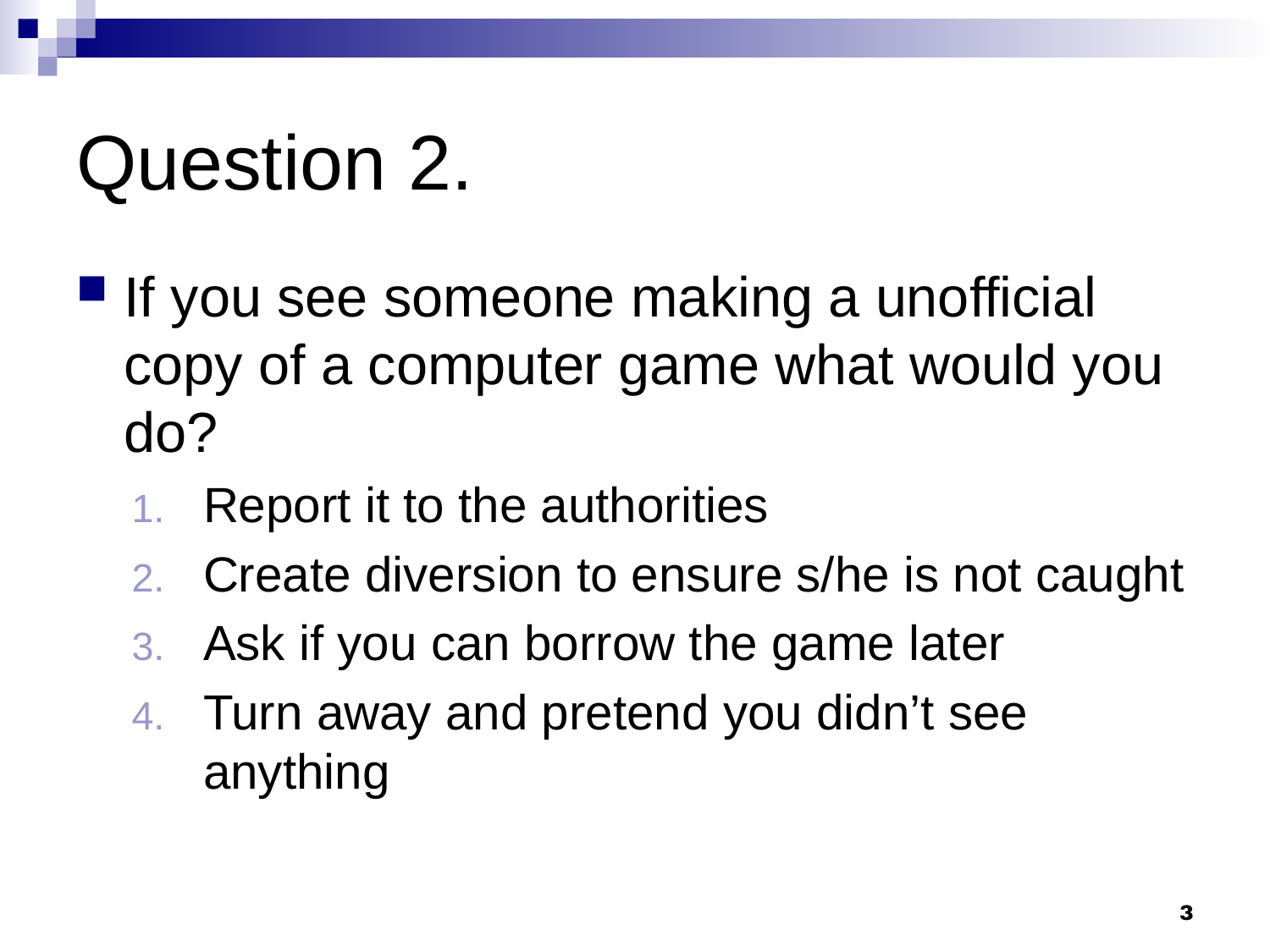

# Question 2.
If you see someone making a unofficial  copy of a computer game what would you do?
Report it to the authorities
Create diversion to ensure s/he is not caught
Ask if you can borrow the game later
Turn away and pretend you didn’t see anything
3